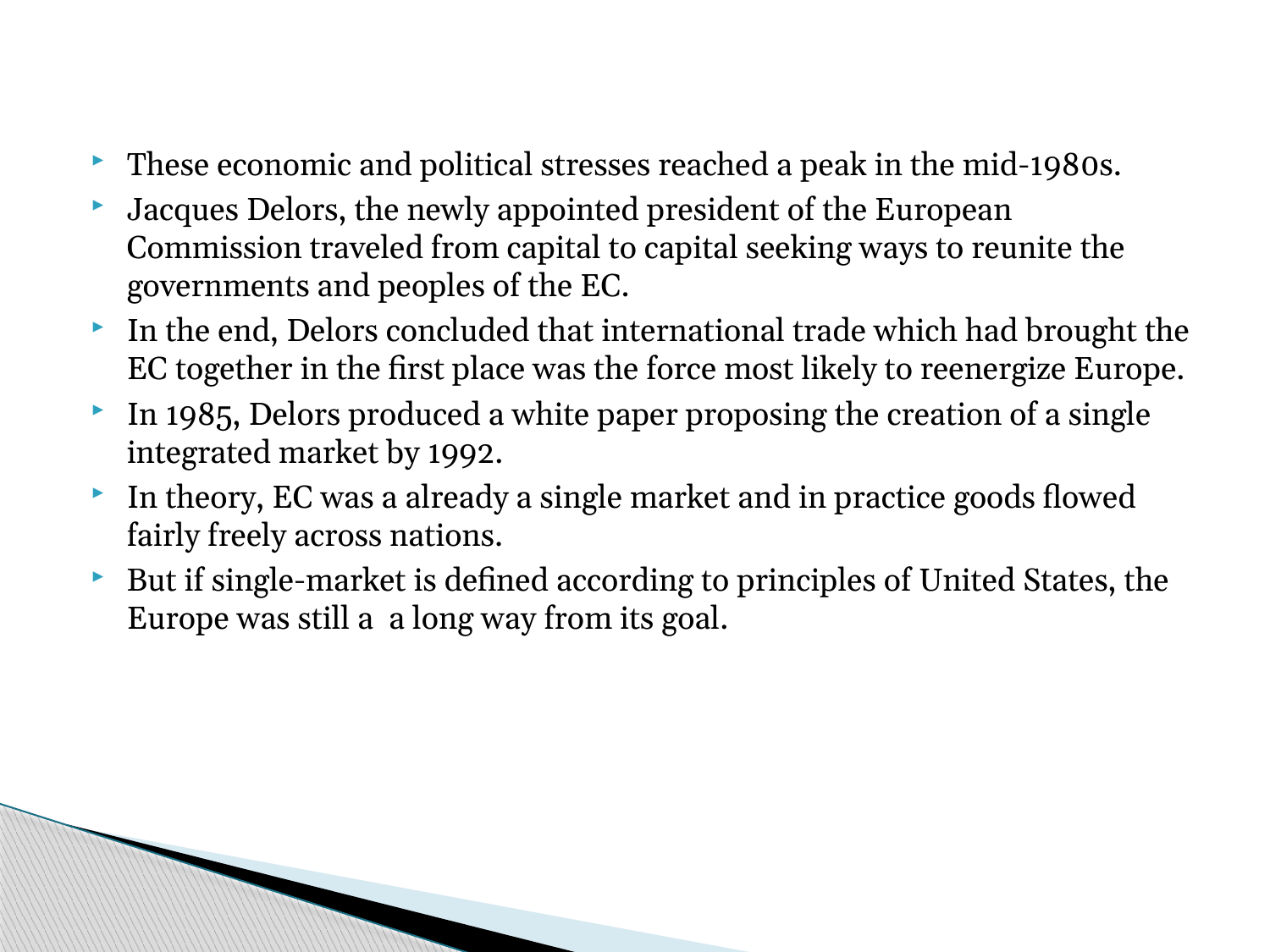

These economic and political stresses reached a peak in the mid-1980s.
Jacques Delors, the newly appointed president of the European Commission traveled from capital to capital seeking ways to reunite the governments and peoples of the EC.
In the end, Delors concluded that international trade which had brought the EC together in the first place was the force most likely to reenergize Europe.
In 1985, Delors produced a white paper proposing the creation of a single integrated market by 1992.
In theory, EC was a already a single market and in practice goods flowed fairly freely across nations.
But if single-market is defined according to principles of United States, the Europe was still a  a long way from its goal.